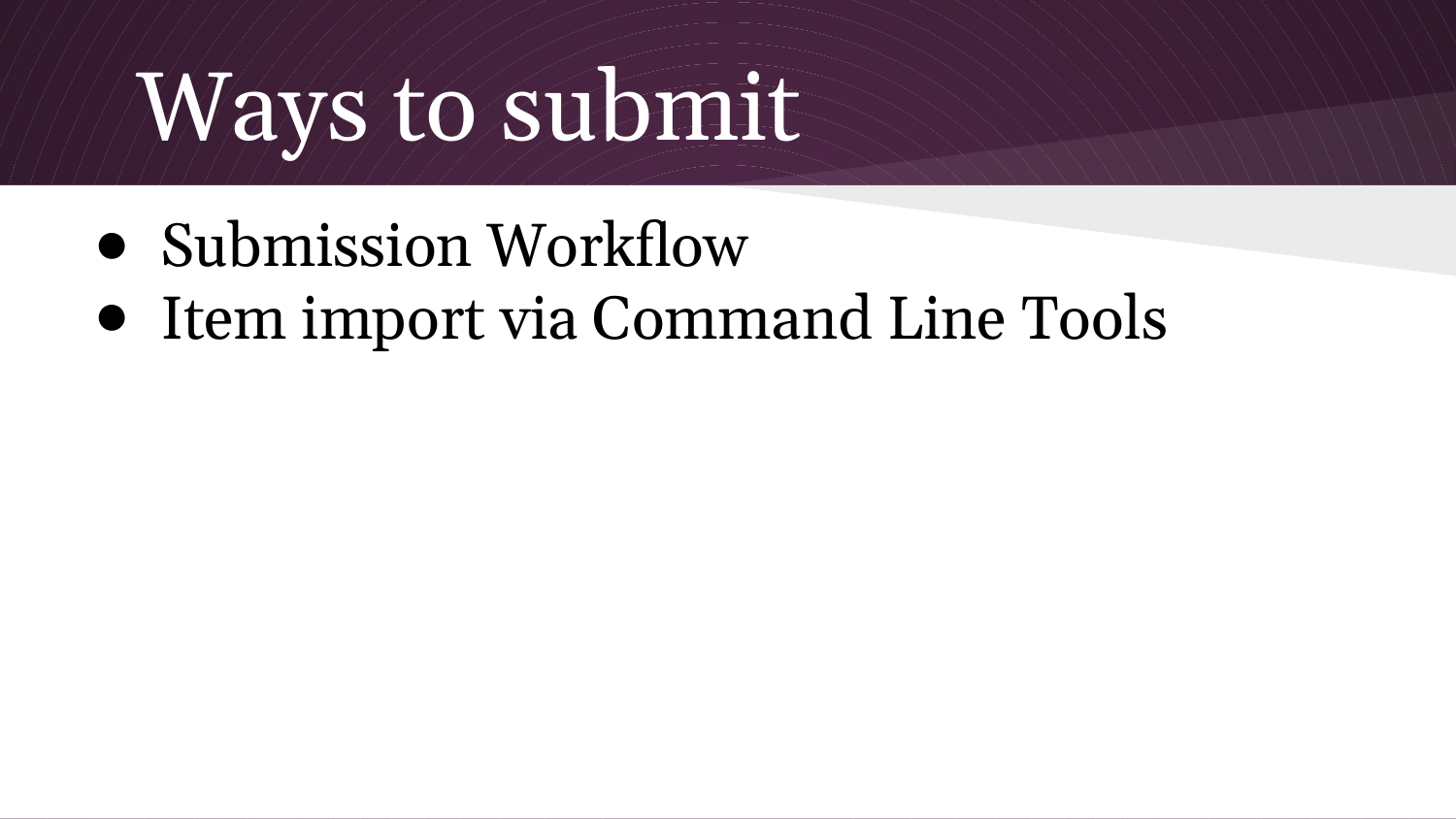

# Ways to submit
Submission Workflow
Item import via Command Line Tools